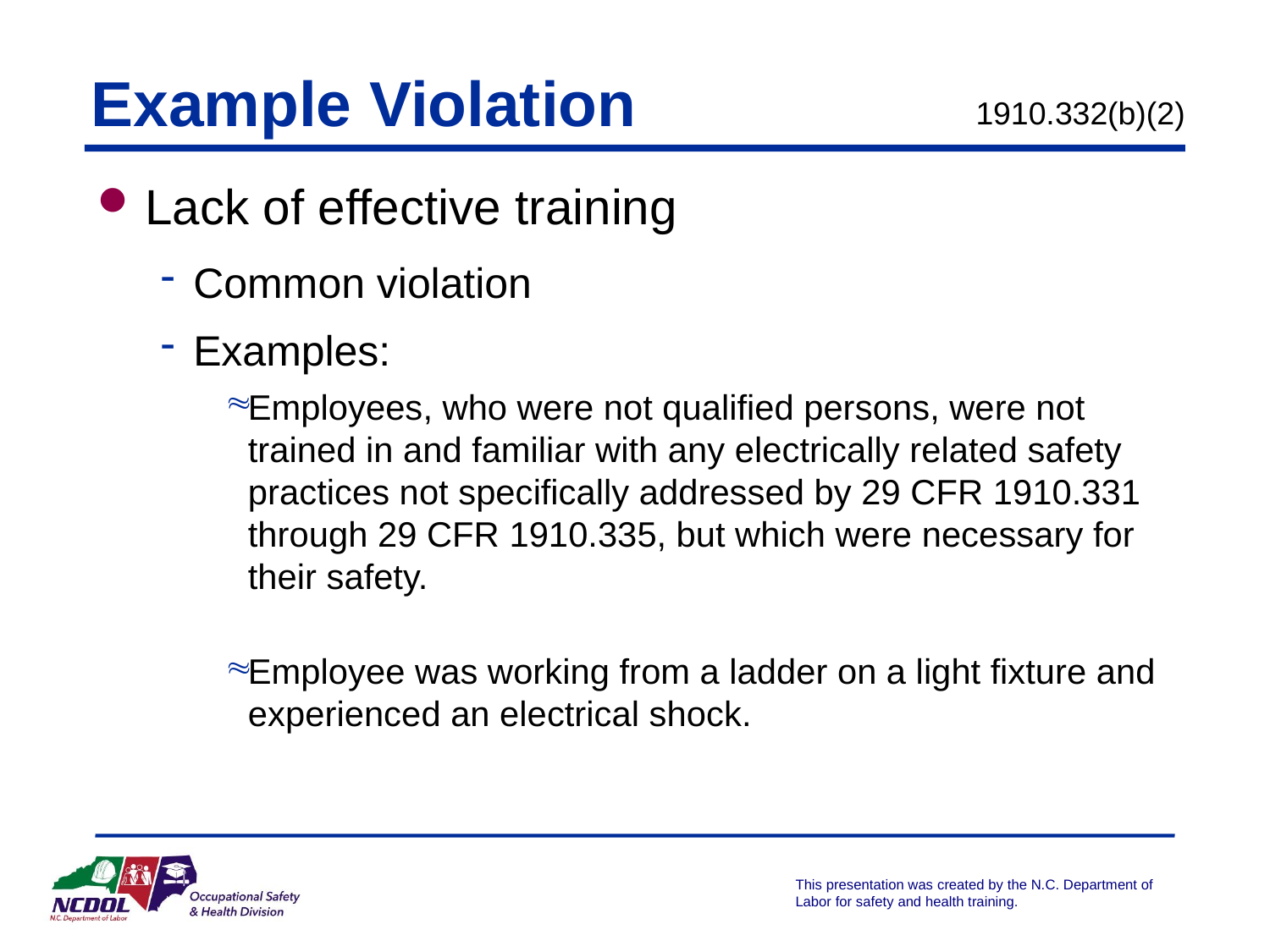

# Example Violation
1910.332(b)(2)
Lack of effective training

Common violation

Examples:
Employees, who were not qualified persons, were not trained in and familiar with any electrically related safety practices not specifically addressed by 29 CFR 1910.331 through 29 CFR 1910.335, but which were necessary for their safety.

Employee was working from a ladder on a light fixture and experienced an electrical shock.